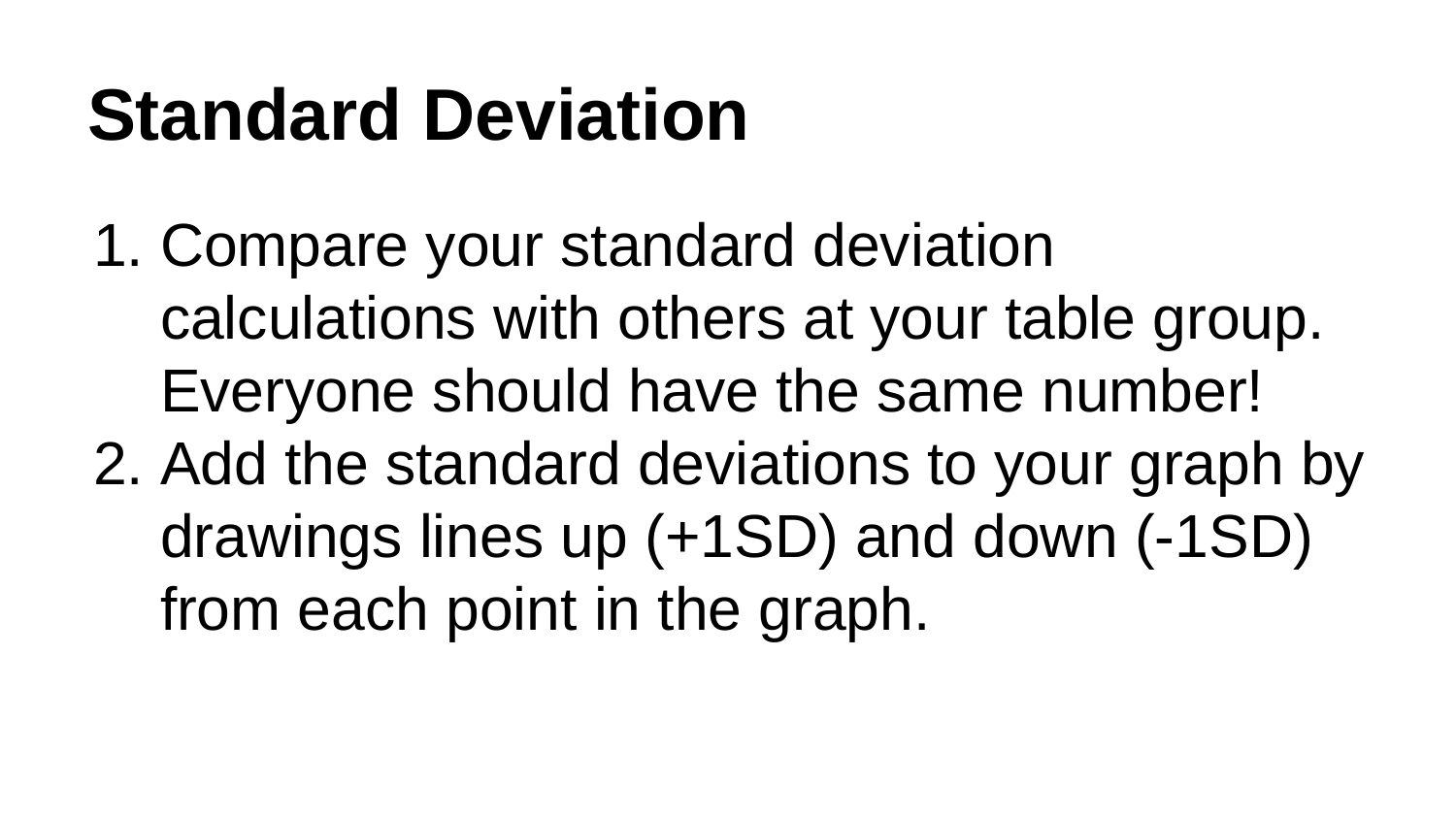

# Standard Deviation
Compare your standard deviation calculations with others at your table group.  Everyone should have the same number!
Add the standard deviations to your graph by drawings lines up (+1SD) and down (-1SD) from each point in the graph.